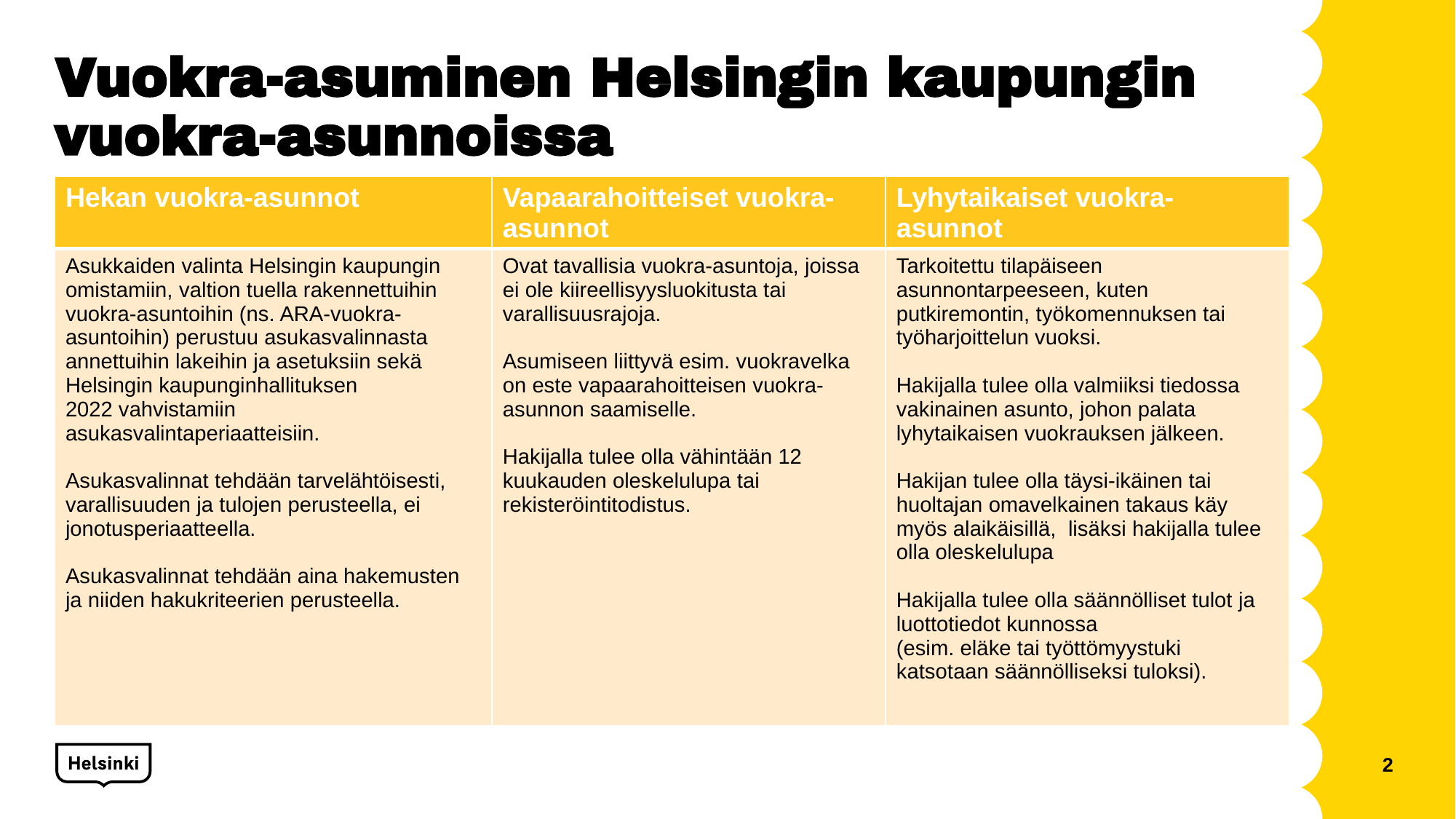

# Vuokra-asuminen Helsingin kaupungin vuokra-asunnoissa
| Hekan vuokra-asunnot | Vapaarahoitteiset vuokra-asunnot | Lyhytaikaiset vuokra-asunnot |
| --- | --- | --- |
| Asukkaiden valinta Helsingin kaupungin omistamiin, valtion tuella rakennettuihin vuokra-asuntoihin (ns. ARA-vuokra-asuntoihin) perustuu asukasvalinnasta annettuihin lakeihin ja asetuksiin sekä Helsingin kaupunginhallituksen 2022 vahvistamiin asukasvalintaperiaatteisiin. Asukasvalinnat tehdään tarvelähtöisesti, varallisuuden ja tulojen perusteella, ei jonotusperiaatteella.  Asukasvalinnat tehdään aina hakemusten ja niiden hakukriteerien perusteella. | Ovat tavallisia vuokra-asuntoja, joissa ei ole kiireellisyysluokitusta tai varallisuusrajoja.  Asumiseen liittyvä esim. vuokravelka on este vapaarahoitteisen vuokra-asunnon saamiselle.  Hakijalla tulee olla vähintään 12 kuukauden oleskelulupa tai rekisteröintitodistus. | Tarkoitettu tilapäiseen asunnontarpeeseen, kuten putkiremontin, työkomennuksen tai työharjoittelun vuoksi.  Hakijalla tulee olla valmiiksi tiedossa vakinainen asunto, johon palata lyhytaikaisen vuokrauksen jälkeen. Hakijan tulee olla täysi-ikäinen tai huoltajan omavelkainen takaus käy myös alaikäisillä,  lisäksi hakijalla tulee olla oleskelulupa Hakijalla tulee olla säännölliset tulot ja luottotiedot kunnossa  (esim. eläke tai työttömyystuki katsotaan säännölliseksi tuloksi). |
2